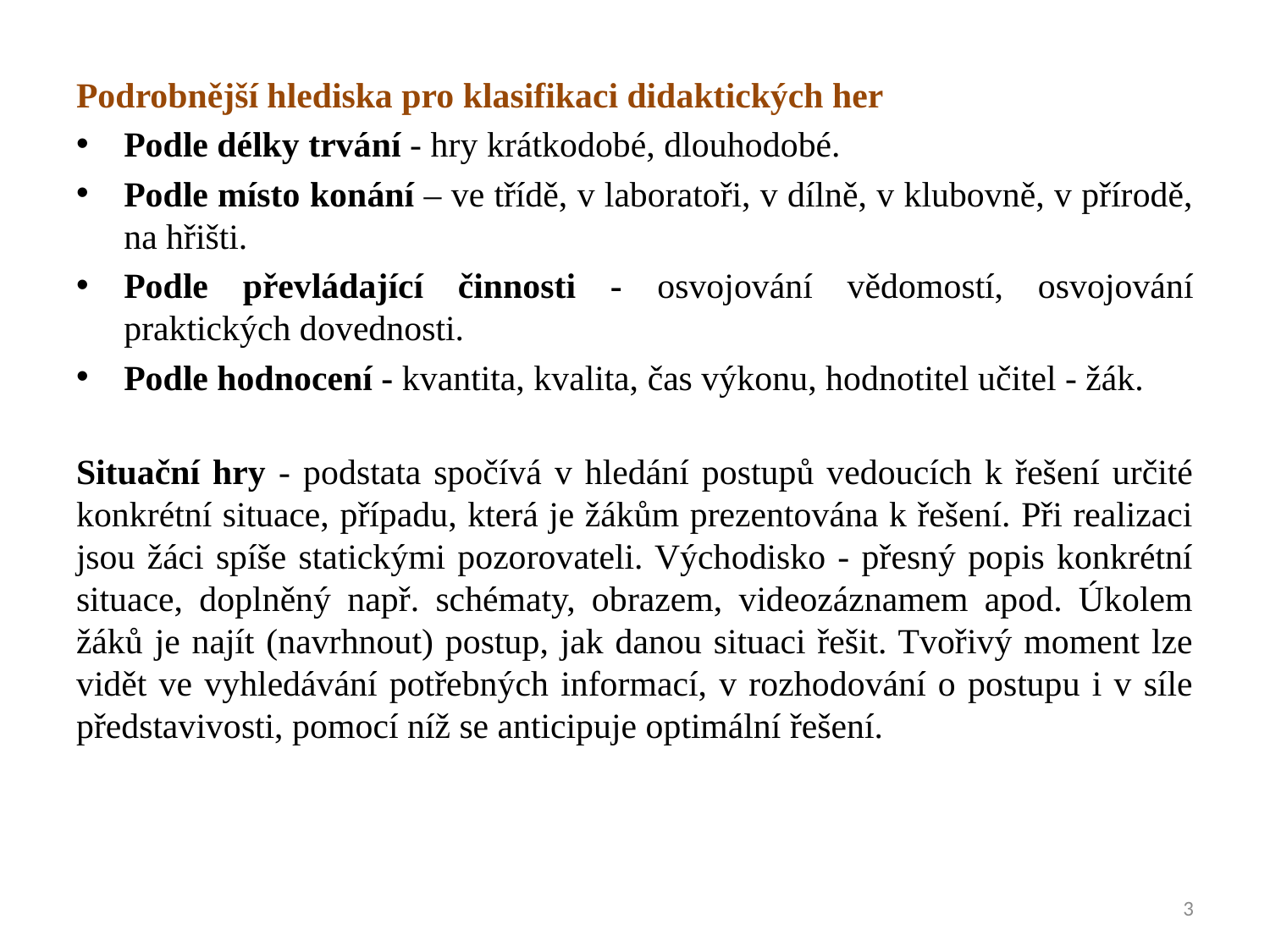

Podrobnější hlediska pro klasifikaci didaktických her
Podle délky trvání - hry krátkodobé, dlouhodobé.
Podle místo konání – ve třídě, v laboratoři, v dílně, v klubovně, v přírodě, na hřišti.
Podle převládající činnosti - osvojování vědomostí, osvojování praktických dovednosti.
Podle hodnocení - kvantita, kvalita, čas výkonu, hodnotitel učitel - žák.

Situační hry - podstata spočívá v hledání postupů vedoucích k řešení určité konkrétní situace, případu, která je žákům prezentována k řešení. Při realizaci jsou žáci spíše statickými pozorovateli. Východisko - přesný popis konkrétní situace, doplněný např. schématy, obrazem, videozáznamem apod. Úkolem žáků je najít (navrhnout) postup, jak danou situaci řešit. Tvořivý moment lze vidět ve vyhledávání potřebných informací, v rozhodování o postupu i v síle představivosti, pomocí níž se anticipuje optimální řešení.

3